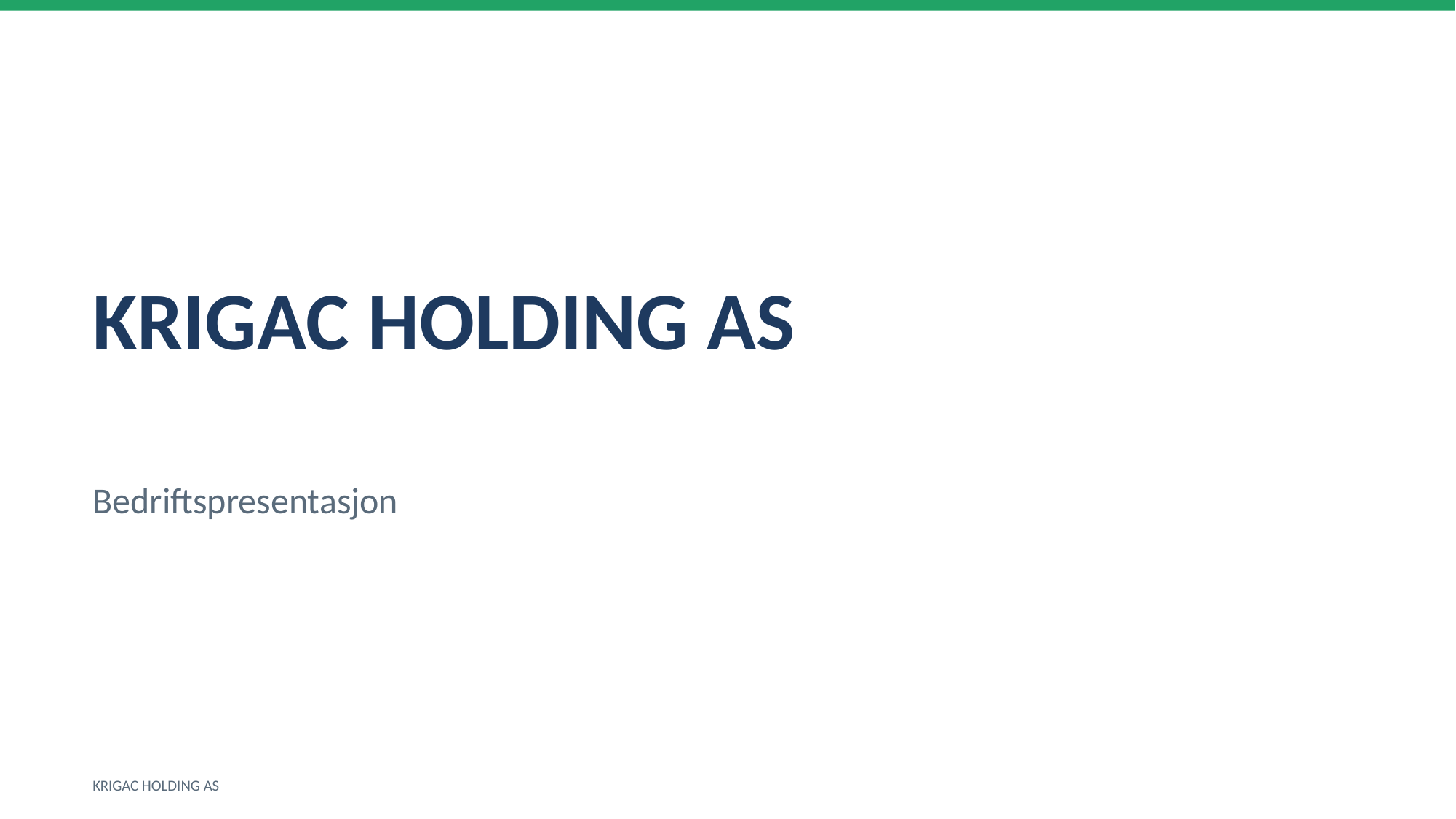

KRIGAC HOLDING AS
Bedriftspresentasjon
KRIGAC HOLDING AS